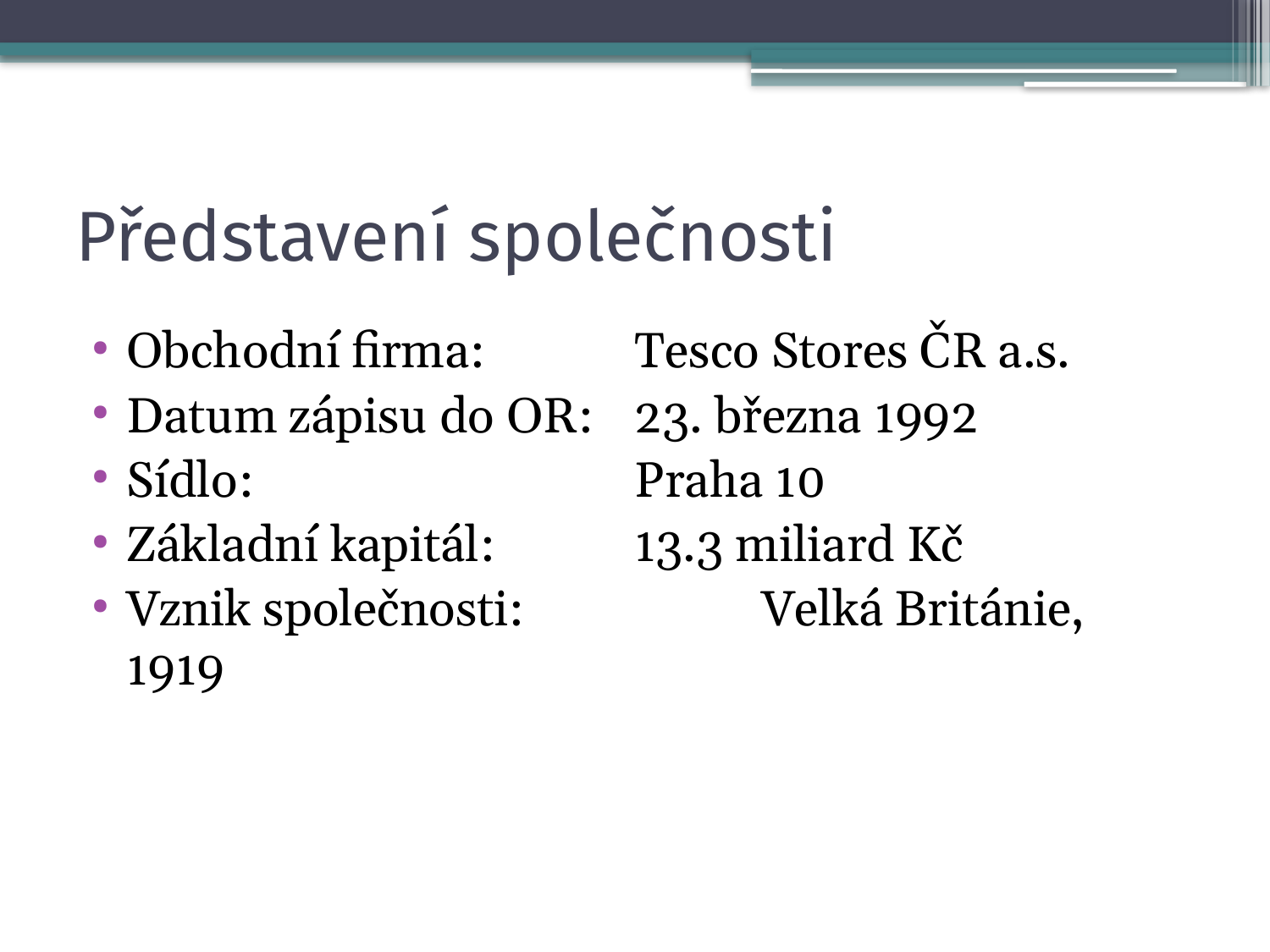

# Představení společnosti
Obchodní firma: 		Tesco Stores ČR a.s.
Datum zápisu do OR: 	23. března 1992
Sídlo:				Praha 10
Základní kapitál: 		13.3 miliard Kč
Vznik společnosti:		Velká Británie, 1919